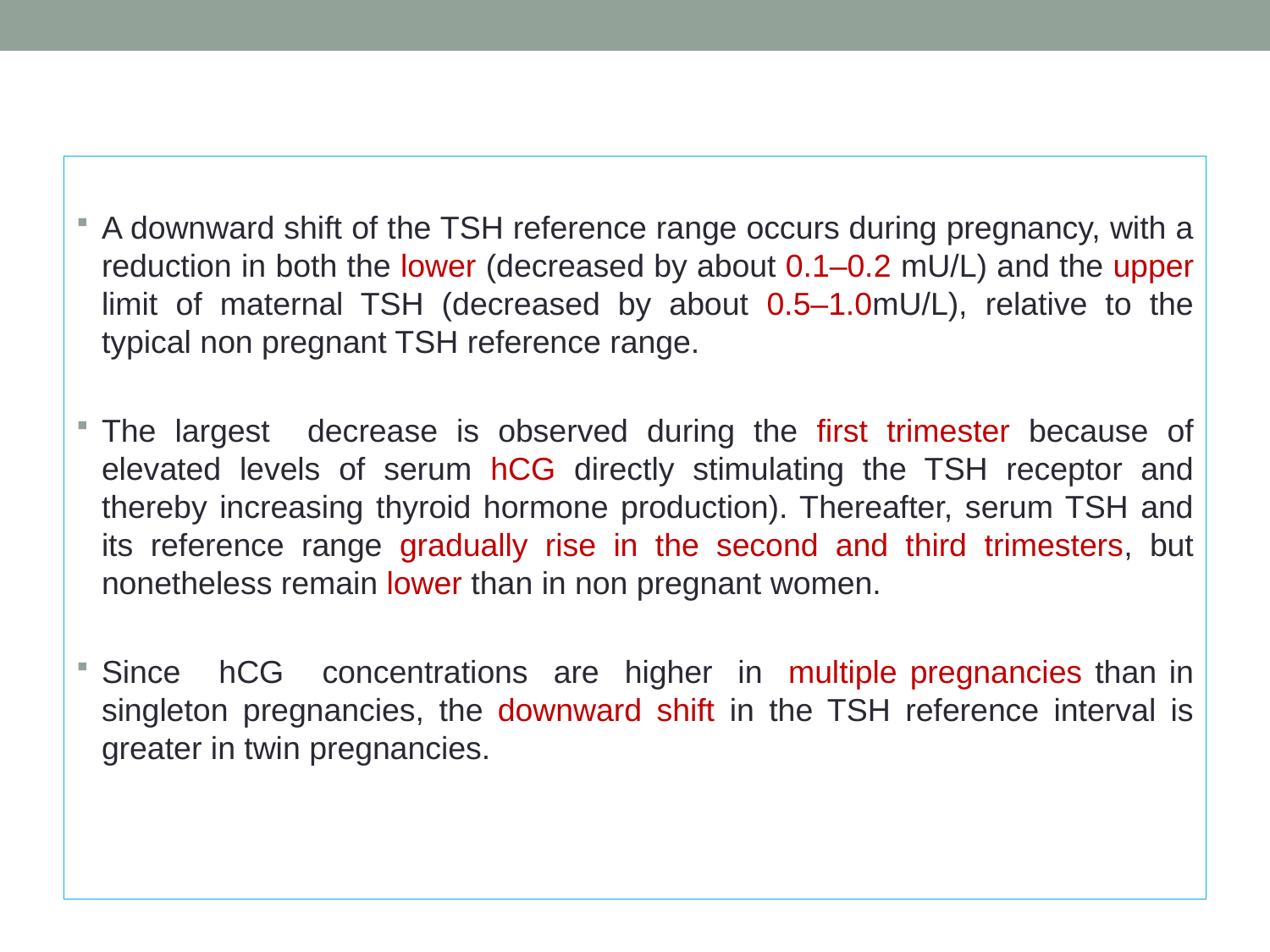

A downward shift of the TSH reference range occurs during pregnancy, with a reduction in both the lower (decreased by about 0.1–0.2 mU/L) and the upper limit of maternal TSH (decreased by about 0.5–1.0mU/L), relative to the typical non pregnant TSH reference range.

The largest  decrease is observed during the ﬁrst trimester because of elevated levels of serum hCG directly stimulating the TSH receptor and thereby increasing thyroid hormone production). Thereafter, serum TSH and its reference range gradually rise in the second and third trimesters, but nonetheless remain lower than in non pregnant women.

Since   hCG   concentrations  are  higher  in  multiple pregnancies than in singleton pregnancies, the downward shift in the TSH reference interval is greater in twin pregnancies.